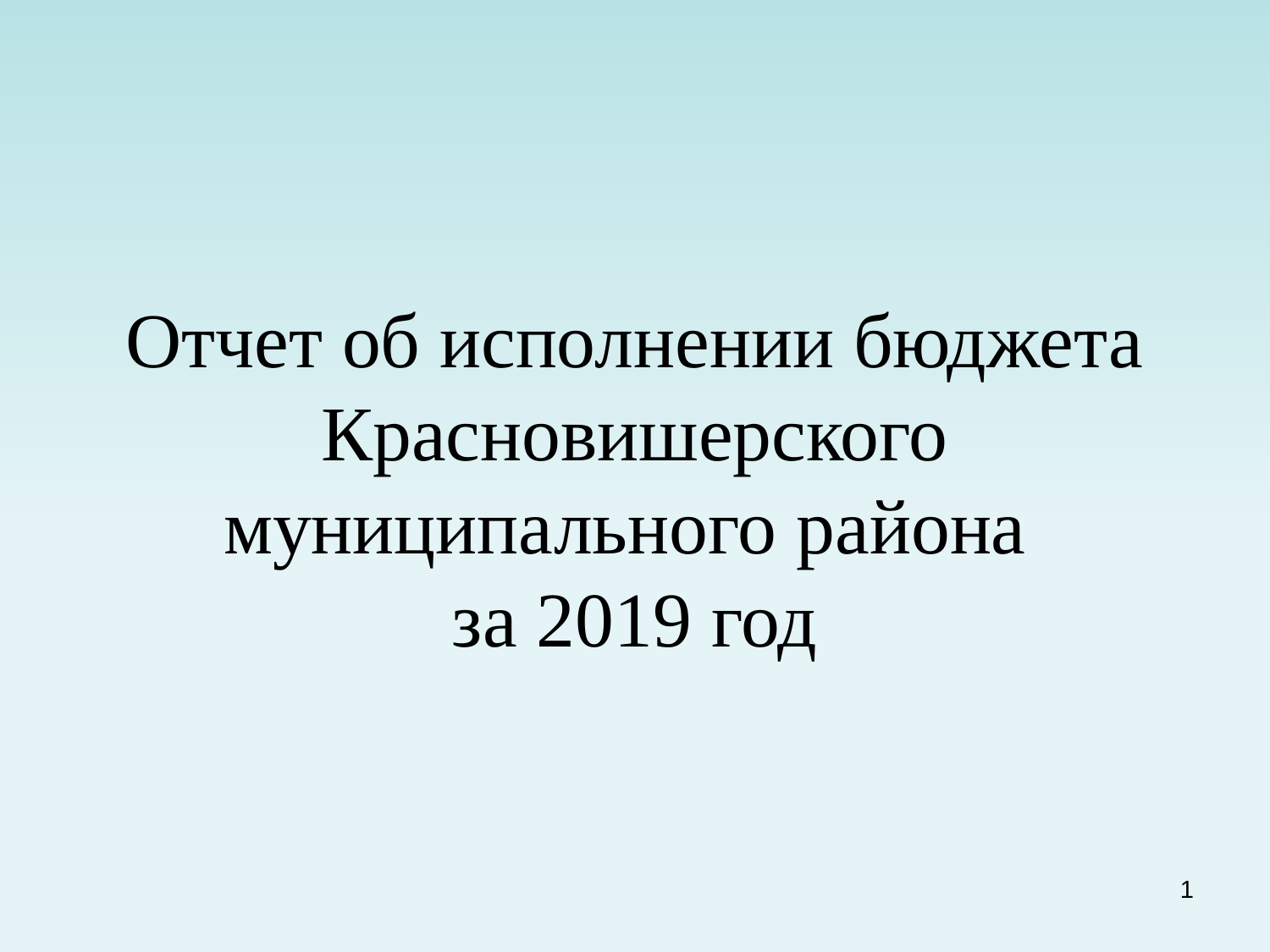

# Отчет об исполнении бюджета Красновишерского муниципального района за 2019 год
1